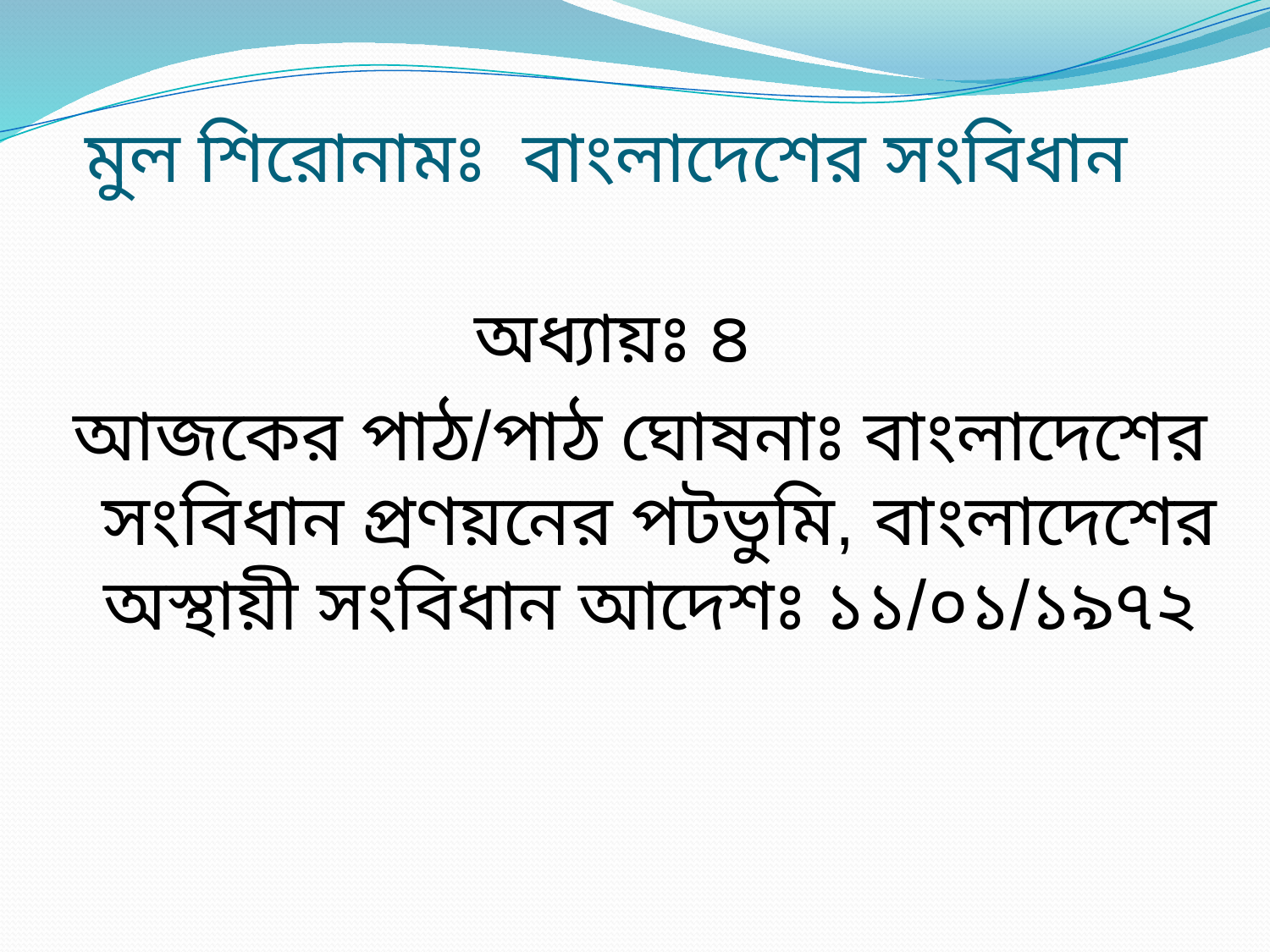

# মুল শিরোনামঃ  বাংলাদেশের সংবিধান
অধ্যায়ঃ ৪
আজকের পাঠ/পাঠ ঘোষনাঃ বাংলাদেশের সংবিধান প্রণয়নের পটভুমি, বাংলাদেশের অস্থায়ী সংবিধান আদেশঃ ১১/০১/১৯৭২